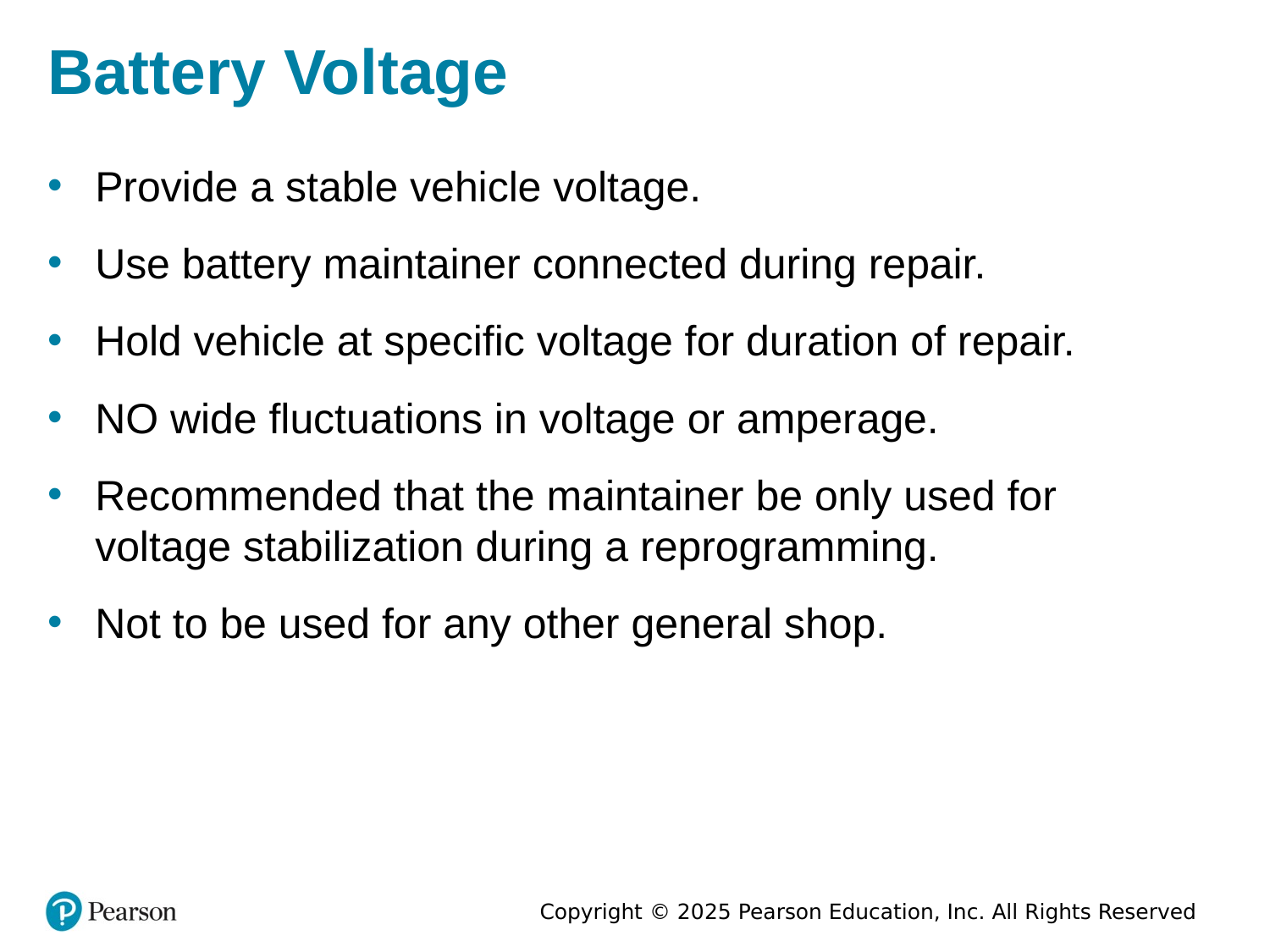

# Battery Voltage
Provide a stable vehicle voltage.
Use battery maintainer connected during repair.
Hold vehicle at specific voltage for duration of repair.
NO wide fluctuations in voltage or amperage.
Recommended that the maintainer be only used for voltage stabilization during a reprogramming.
Not to be used for any other general shop.